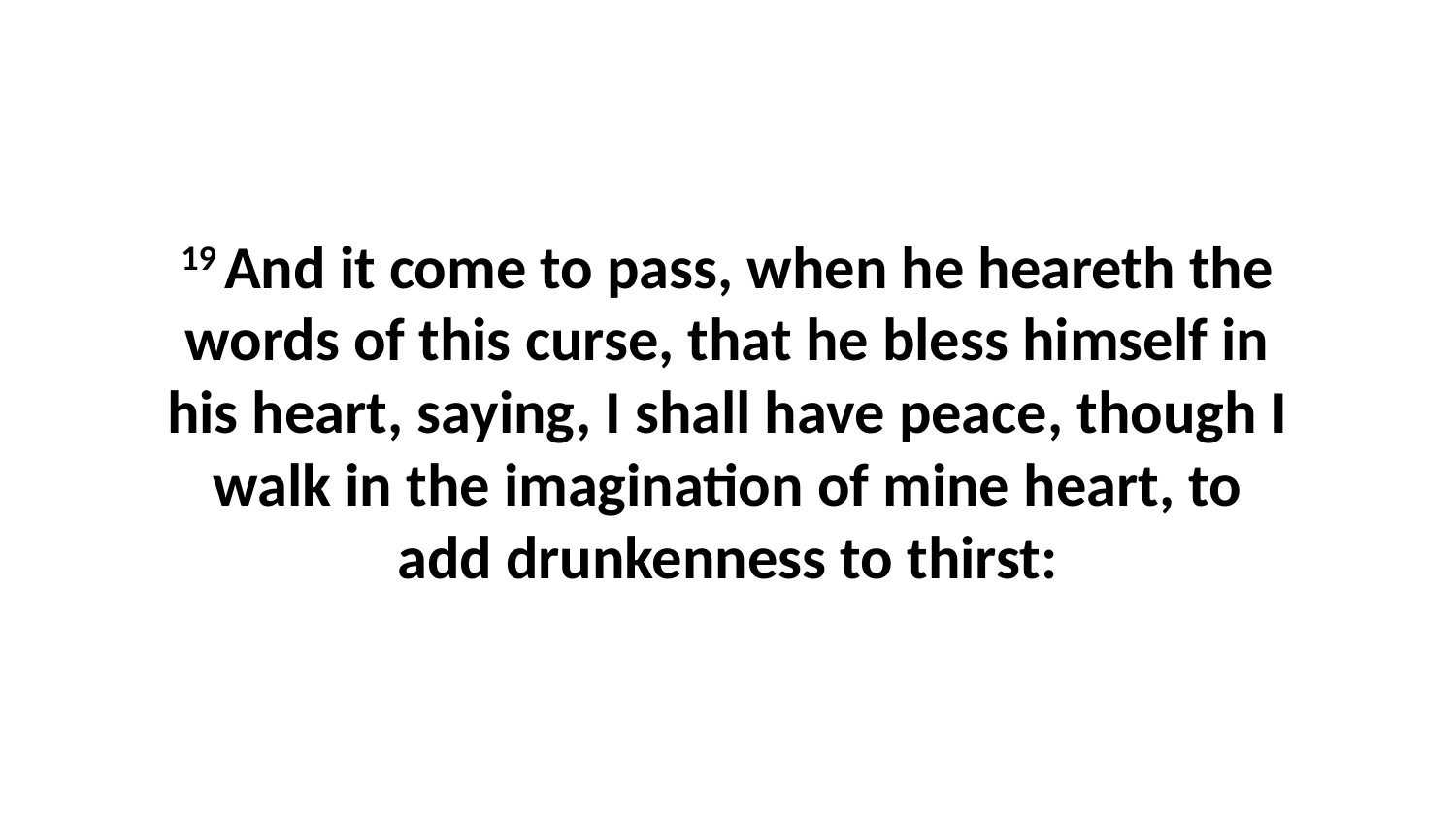

19 And it come to pass, when he heareth the words of this curse, that he bless himself in his heart, saying, I shall have peace, though I walk in the imagination of mine heart, to add drunkenness to thirst: